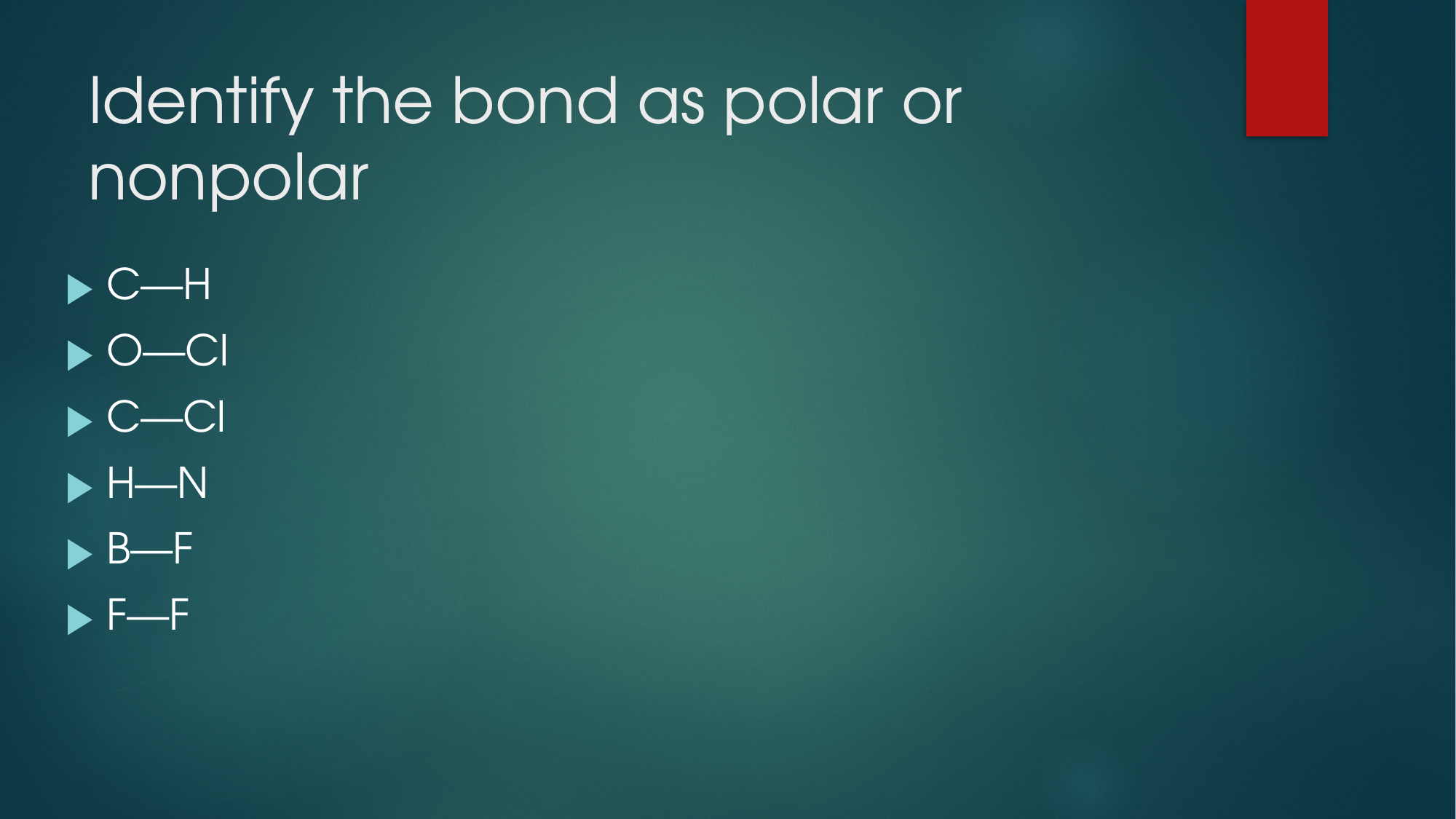

# Identify the bond as polar or nonpolar

C—H
O—Cl
C—Cl
H—N
B—F
F—F